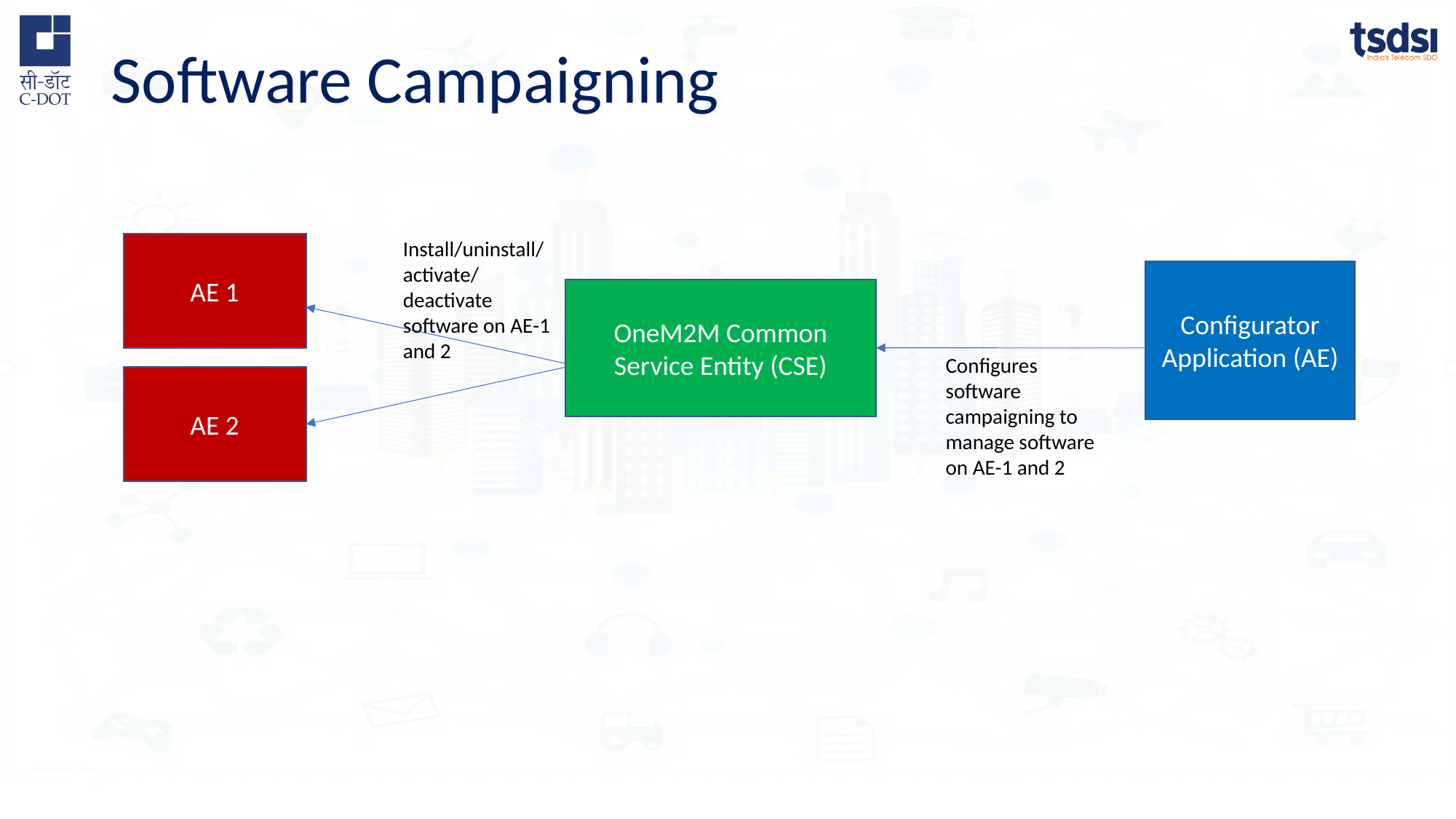

# Software Campaigning

Install/uninstall/activate/deactivate software on AE-1 and 2
AE 1
Configurator Application (AE)
OneM2M Common Service Entity (CSE)
Configures software campaigning to manage software on AE-1 and 2
AE 2